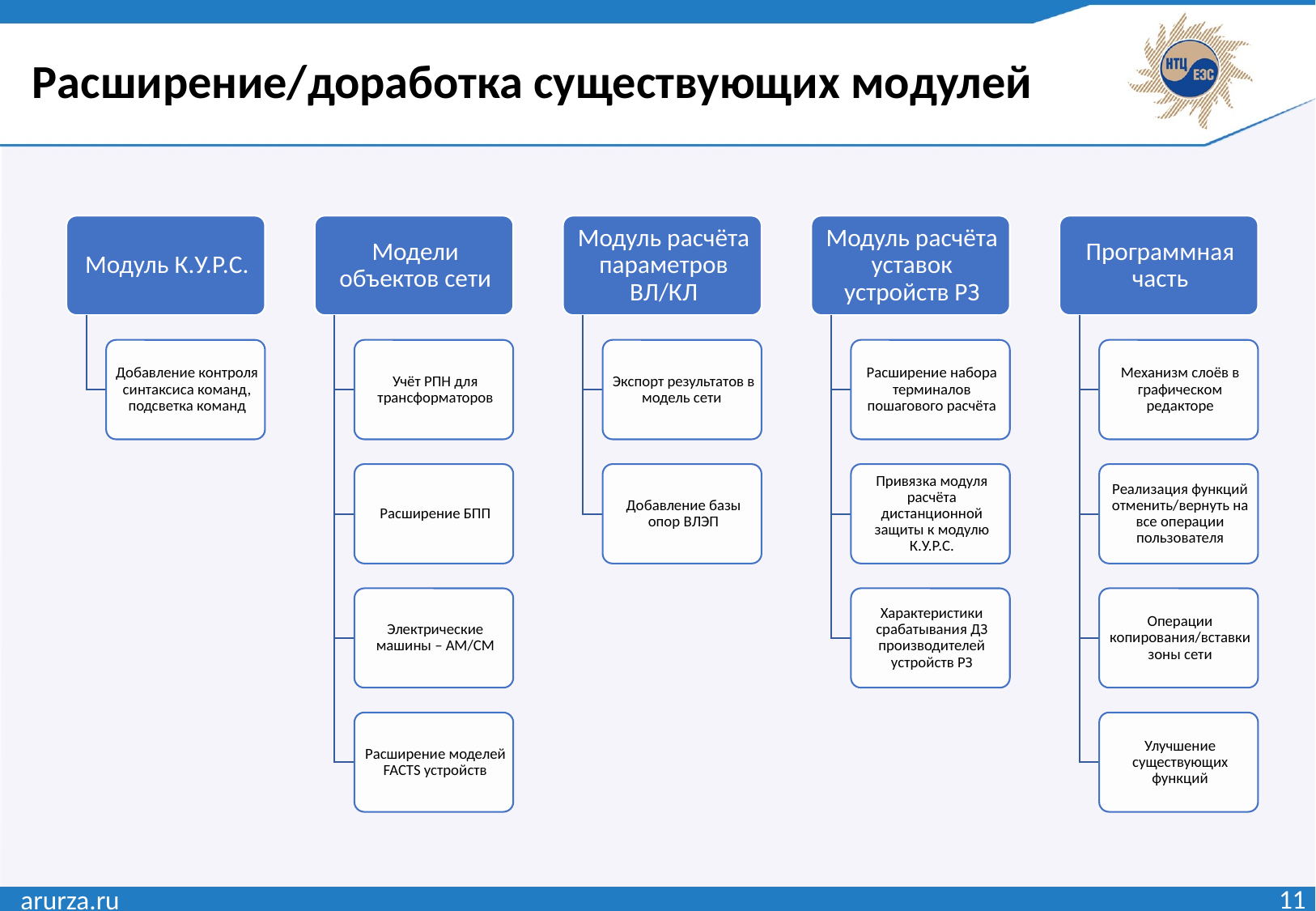

Расширение/доработка существующих модулей
Модуль К.У.Р.С.
Добавление контроля синтаксиса команд, подсветка команд
Модели объектов сети
Учёт РПН для трансформаторов
Расширение БПП
Электрические машины – АМ/СМ
Расширение моделей FACTS устройств
Модуль расчёта параметров ВЛ/КЛ
Экспорт результатов в модель сети
Добавление базы опор ВЛЭП
Модуль расчёта уставок устройств РЗ
Расширение набора терминалов пошагового расчёта
Привязка модуля расчёта дистанционной защиты к модулю К.У.Р.С.
Характеристики срабатывания ДЗ производителей устройств РЗ
Программная часть
Механизм слоёв в графическом редакторе
Реализация функций отменить/вернуть на все операции пользователя
Операции копирования/вставки зоны сети
Улучшение существующих функций
arurza.ru
11